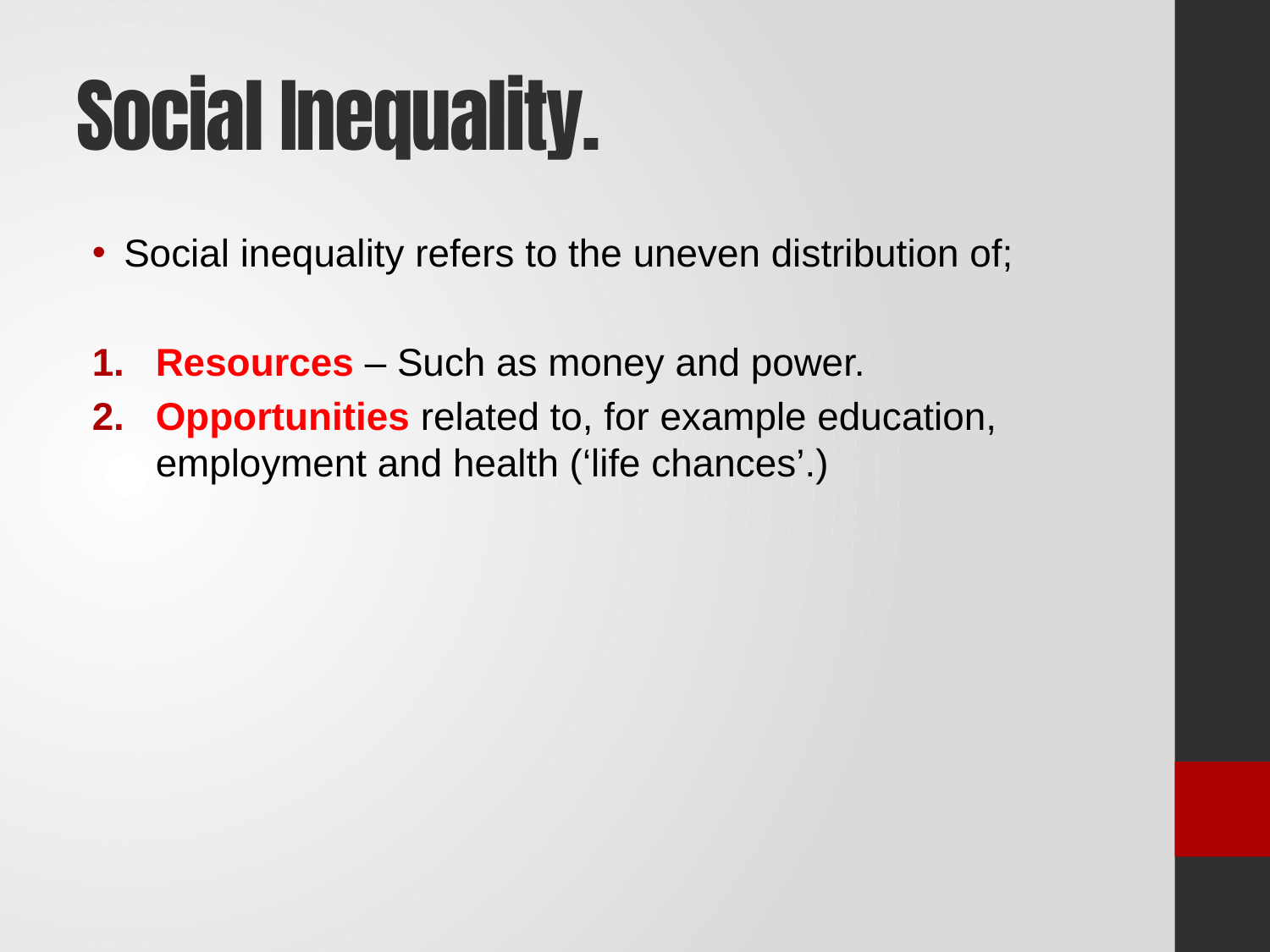

# Social Inequality.
Social inequality refers to the uneven distribution of;

Resources – Such as money and power.
Opportunities related to, for example education, employment and health (‘life chances’.)